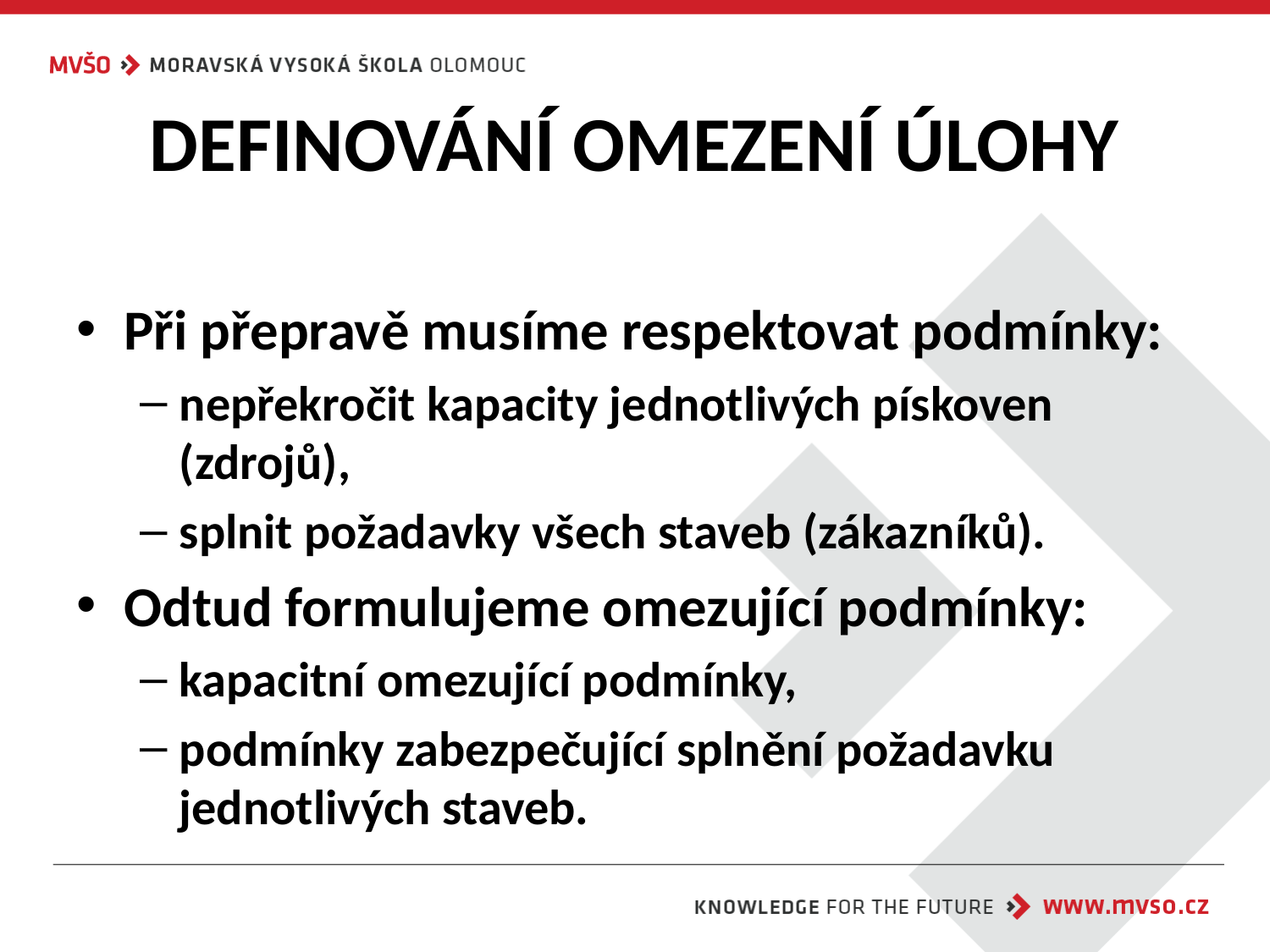

# DEFINOVÁNÍ OMEZENÍ ÚLOHY
Při přepravě musíme respektovat podmínky:
nepřekročit kapacity jednotlivých pískoven (zdrojů),
splnit požadavky všech staveb (zákazníků).
Odtud formulujeme omezující podmínky:
kapacitní omezující podmínky,
podmínky zabezpečující splnění požadavku jednotlivých staveb.